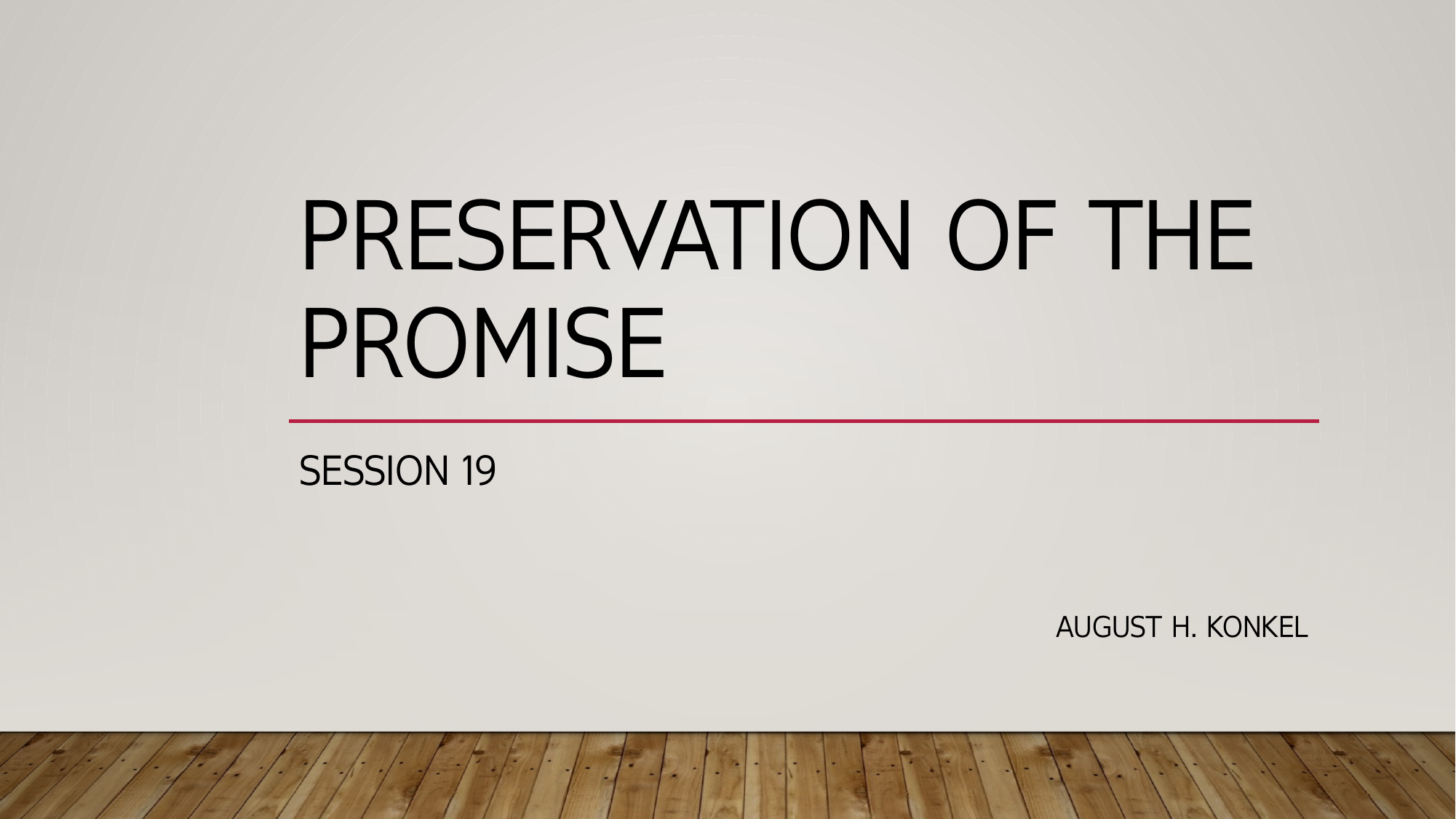

# Preservation of the Promise
session 19

                                 august h. konkel